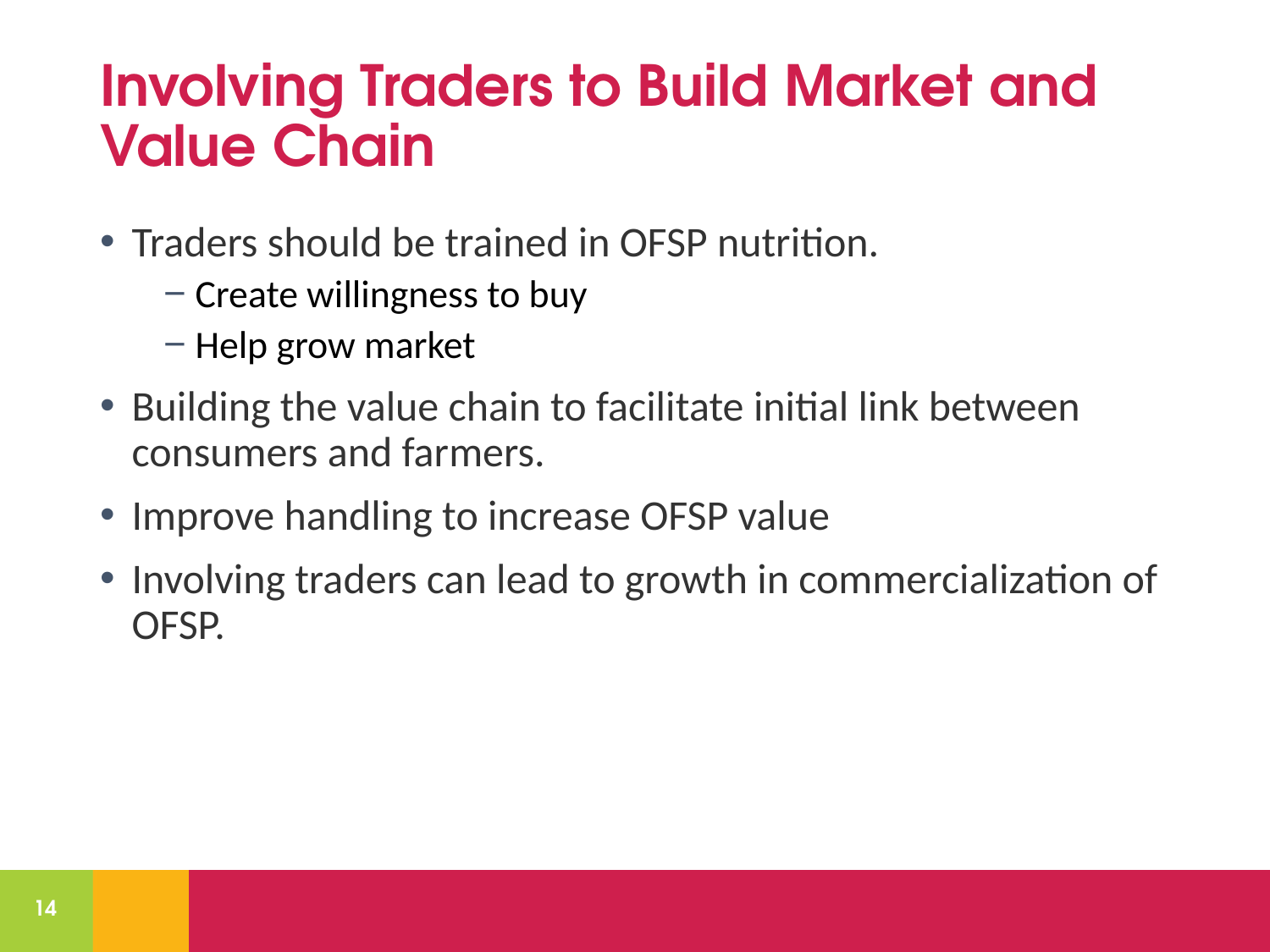

# Involving Traders to Build Market and Value Chain

Traders should be trained in OFSP nutrition.
Create willingness to buy
Help grow market
Building the value chain to facilitate initial link between consumers and farmers.
Improve handling to increase OFSP value
Involving traders can lead to growth in commercialization of OFSP.

14